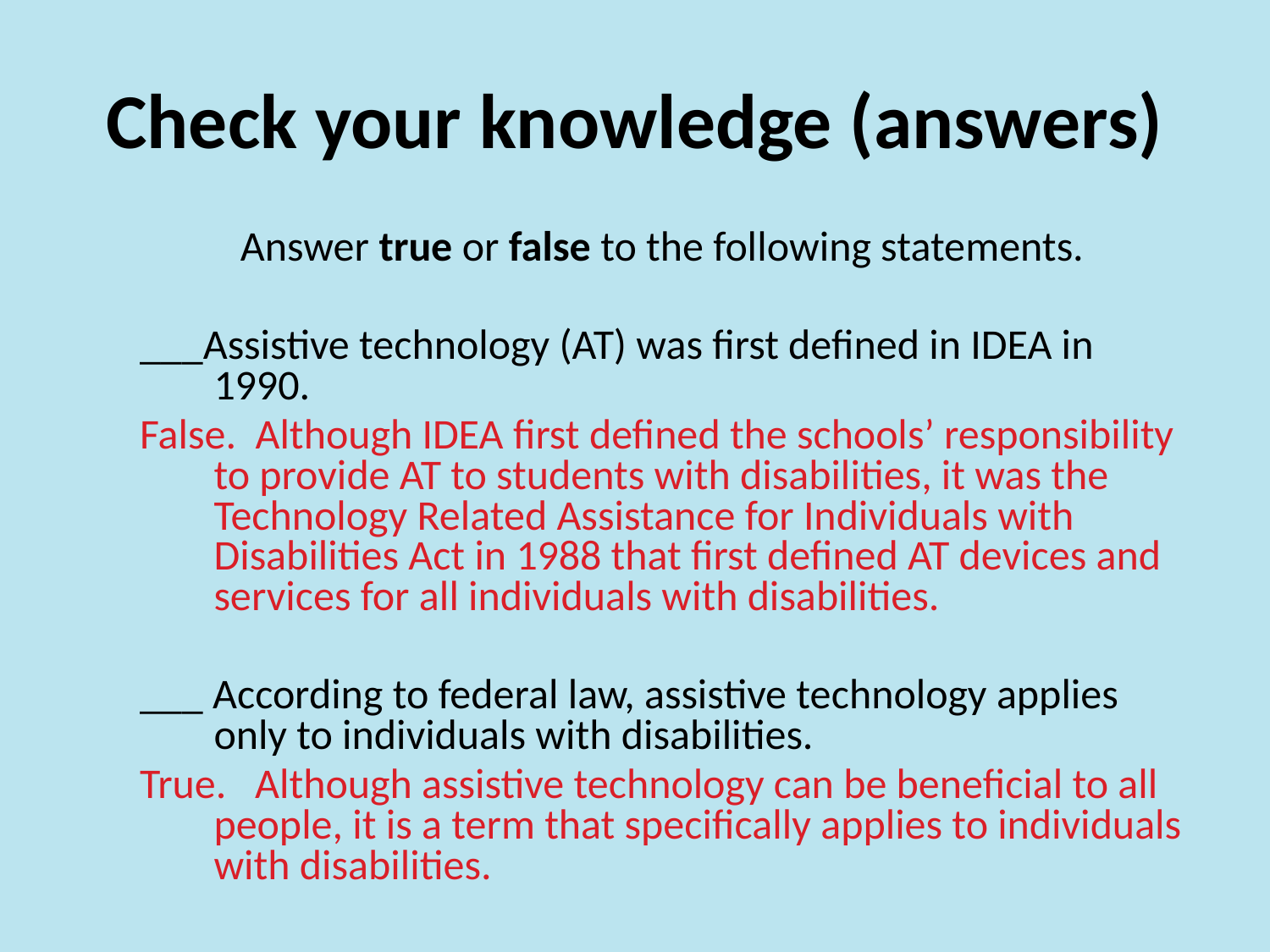

# Check your knowledge (answers)
Answer true or false to the following statements.

___Assistive technology (AT) was first defined in IDEA in 1990.
False.  Although IDEA first defined the schools’ responsibility to provide AT to students with disabilities, it was the Technology Related Assistance for Individuals with Disabilities Act in 1988 that first defined AT devices and services for all individuals with disabilities.

___ According to federal law, assistive technology applies only to individuals with disabilities.
True.   Although assistive technology can be beneficial to all people, it is a term that specifically applies to individuals with disabilities.